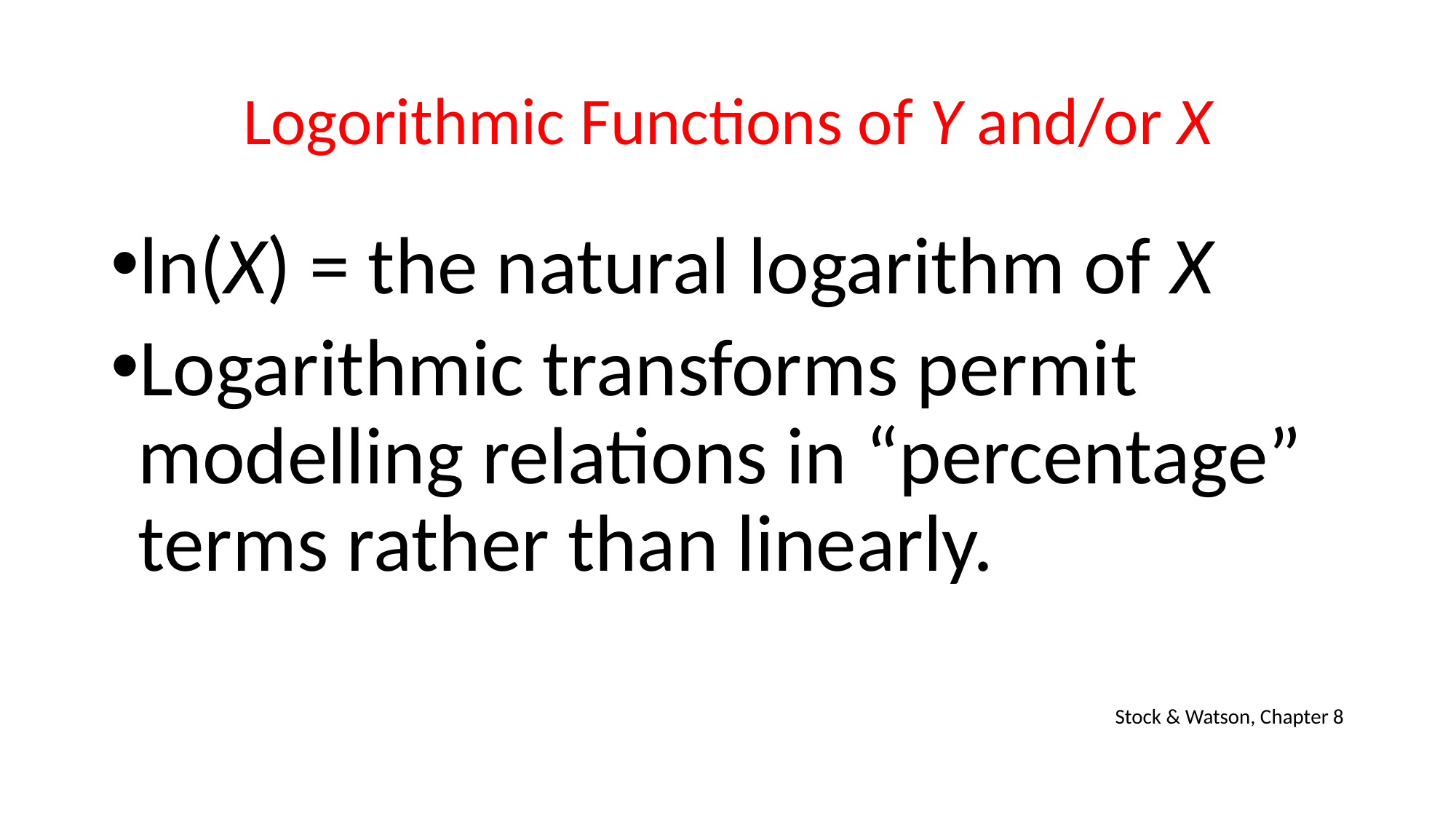

# Logorithmic Functions of Y and/or X
ln(X) = the natural logarithm of X
Logarithmic transforms permit modelling relations in “percentage” terms rather than linearly.

Stock & Watson, Chapter 8